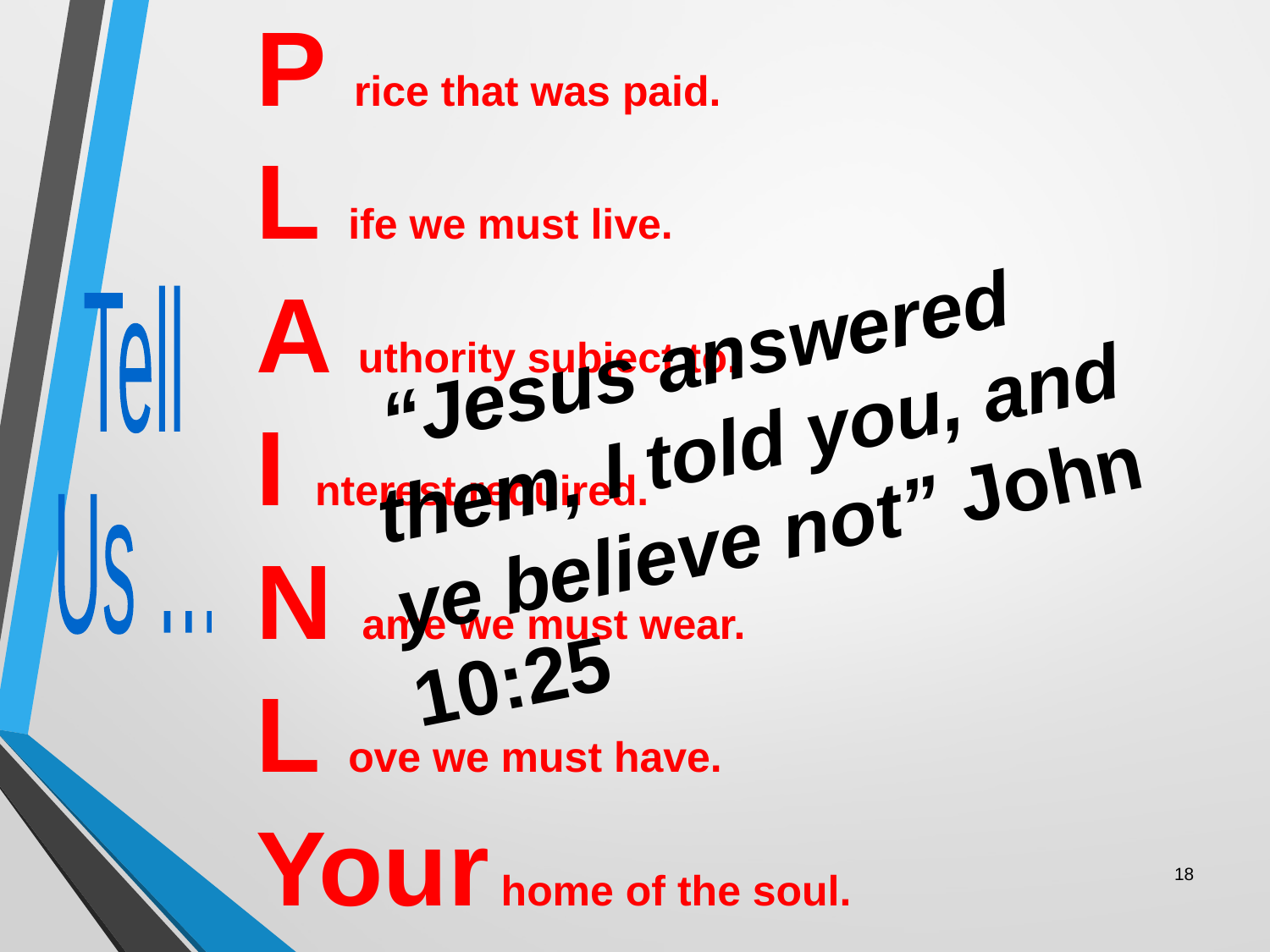

P rice that was paid.
L ife we must live.
A uthority subject to.
I nterest required.
N ame we must wear.
L ove we must have.
Your home of the soul.
Tell
Us …
 “Jesus answered them, I told you, and ye believe not” John 10:25
18